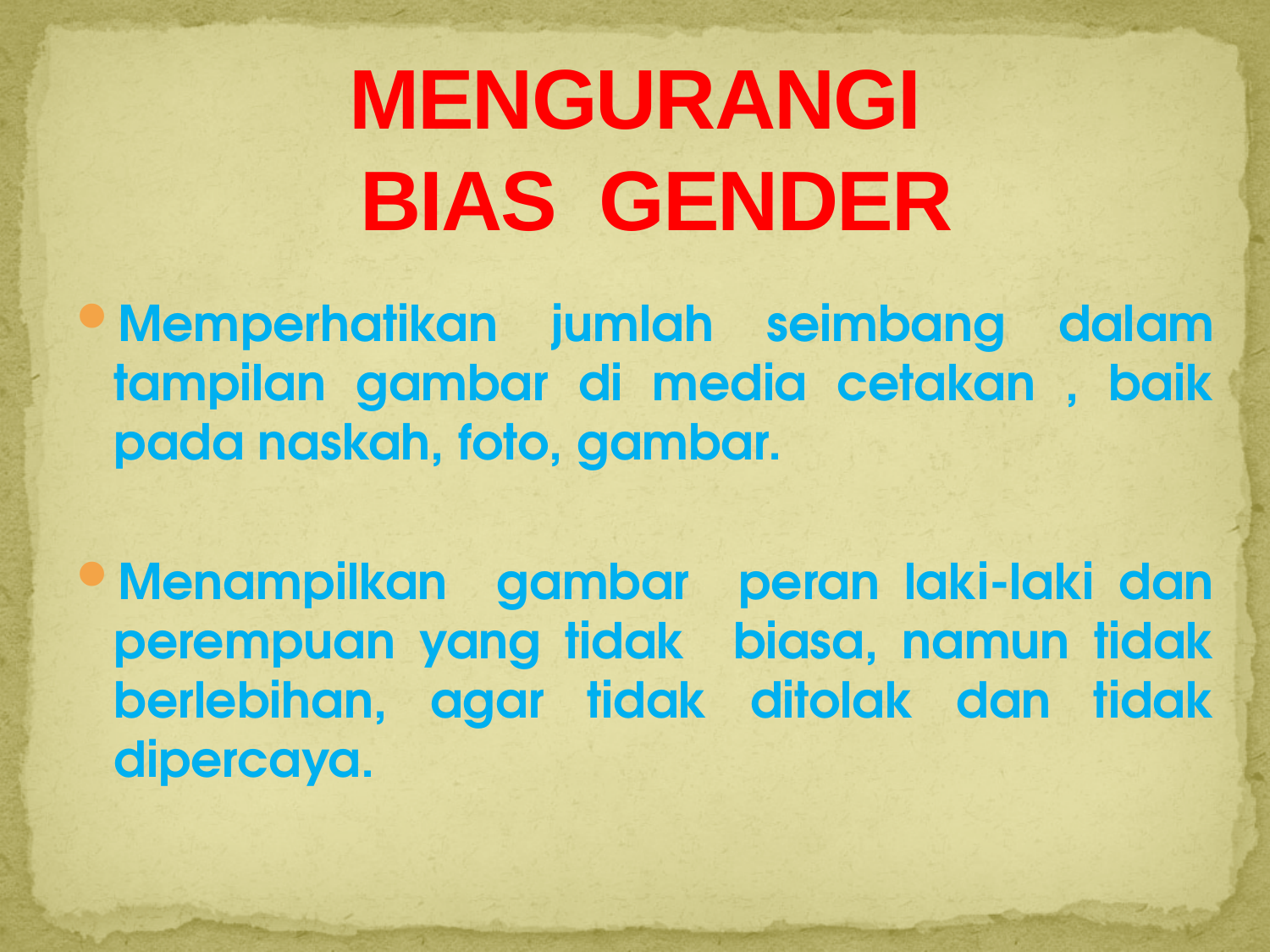

# MENGURANGI BIAS  GENDER
Memperhatikan jumlah seimbang dalam tampilan gambar di media cetakan , baik pada naskah, foto, gambar.

Menampilkan  gambar  peran laki-laki dan perempuan yang tidak  biasa, namun tidak berlebihan, agar tidak ditolak dan tidak dipercaya.